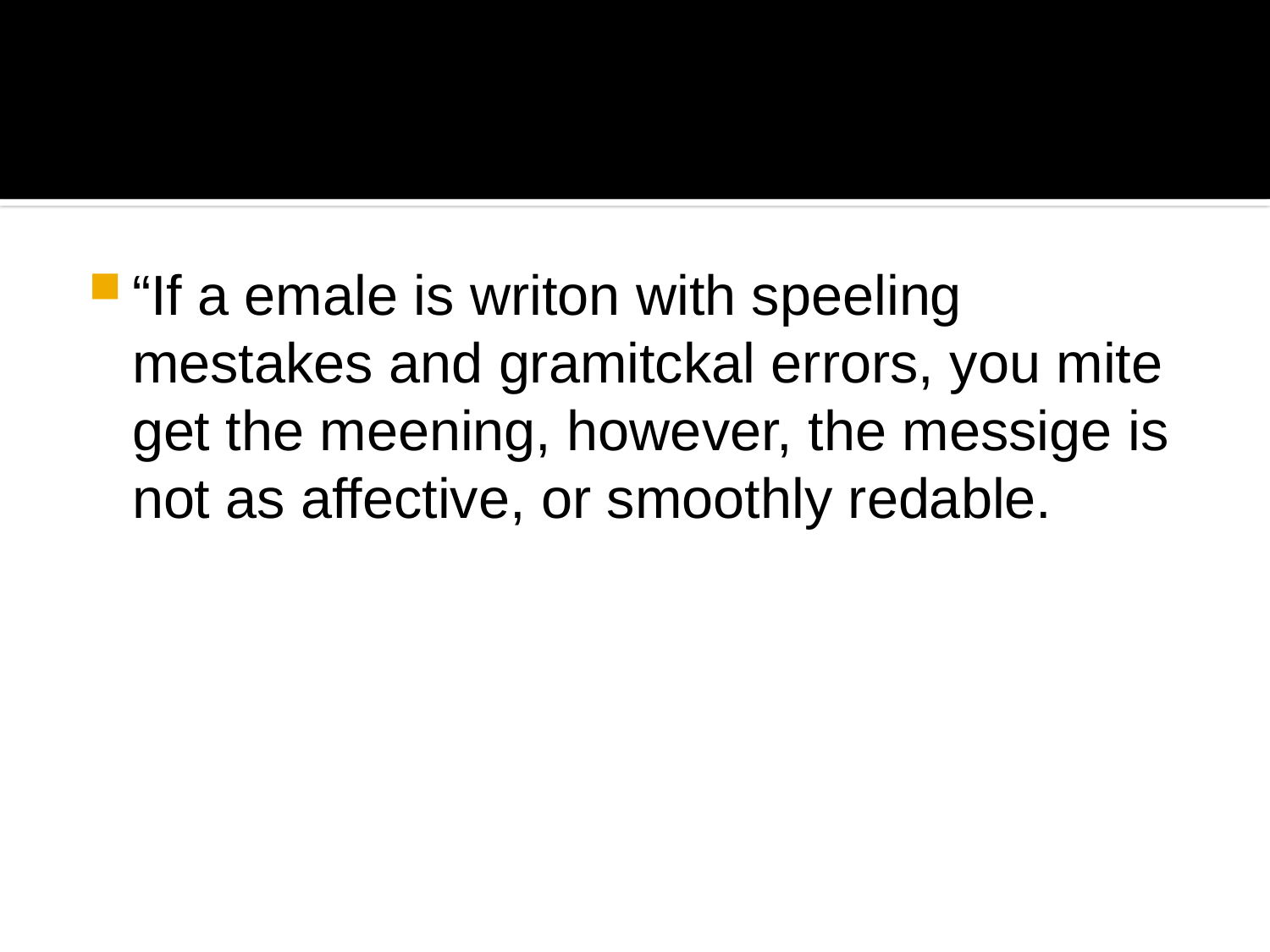

#
“If a emale is writon with speeling mestakes and gramitckal errors, you mite get the meening, however, the messige is not as affective, or smoothly redable.